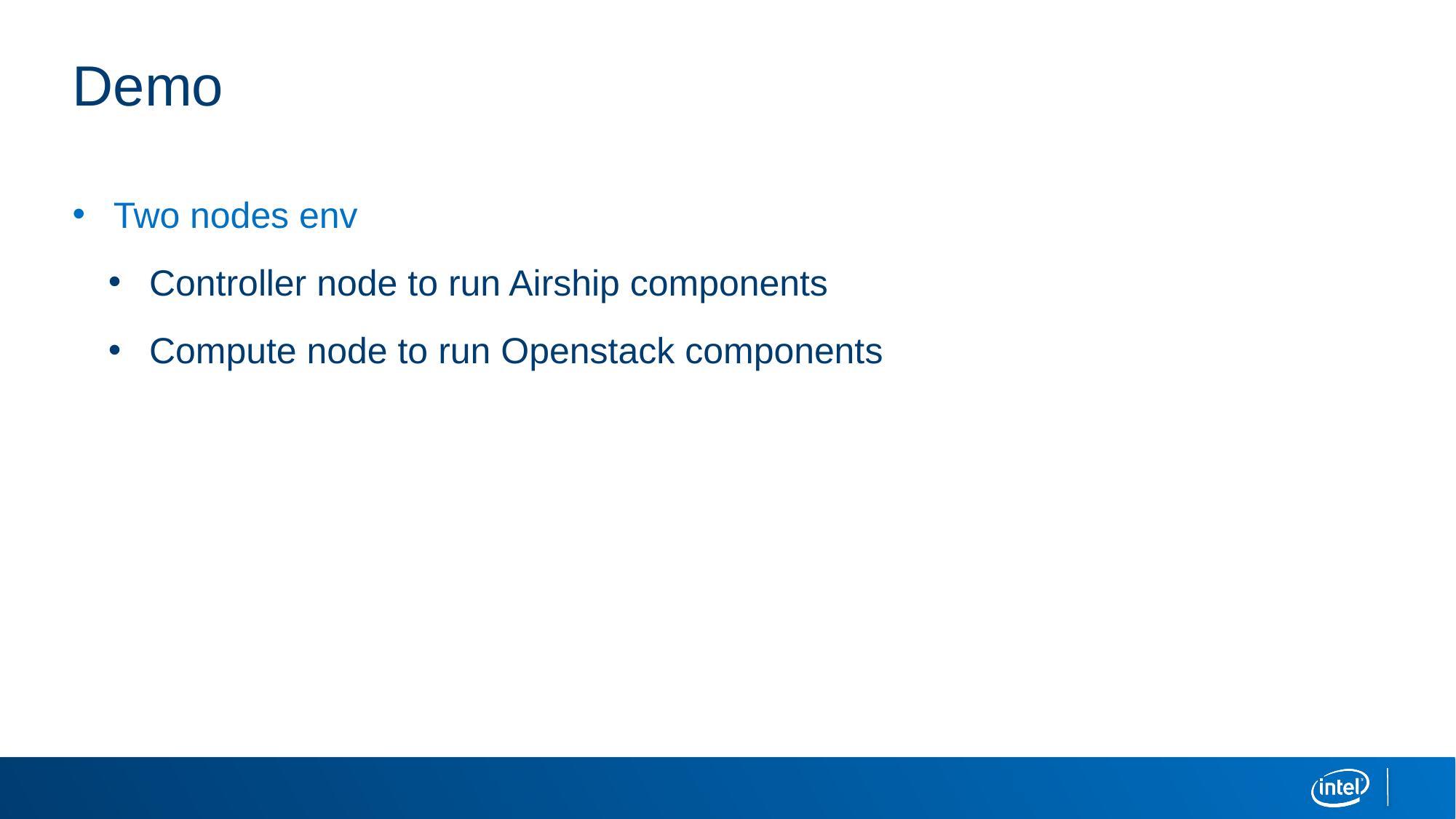

# Demo
Two nodes env
Controller node to run Airship components
Compute node to run Openstack components